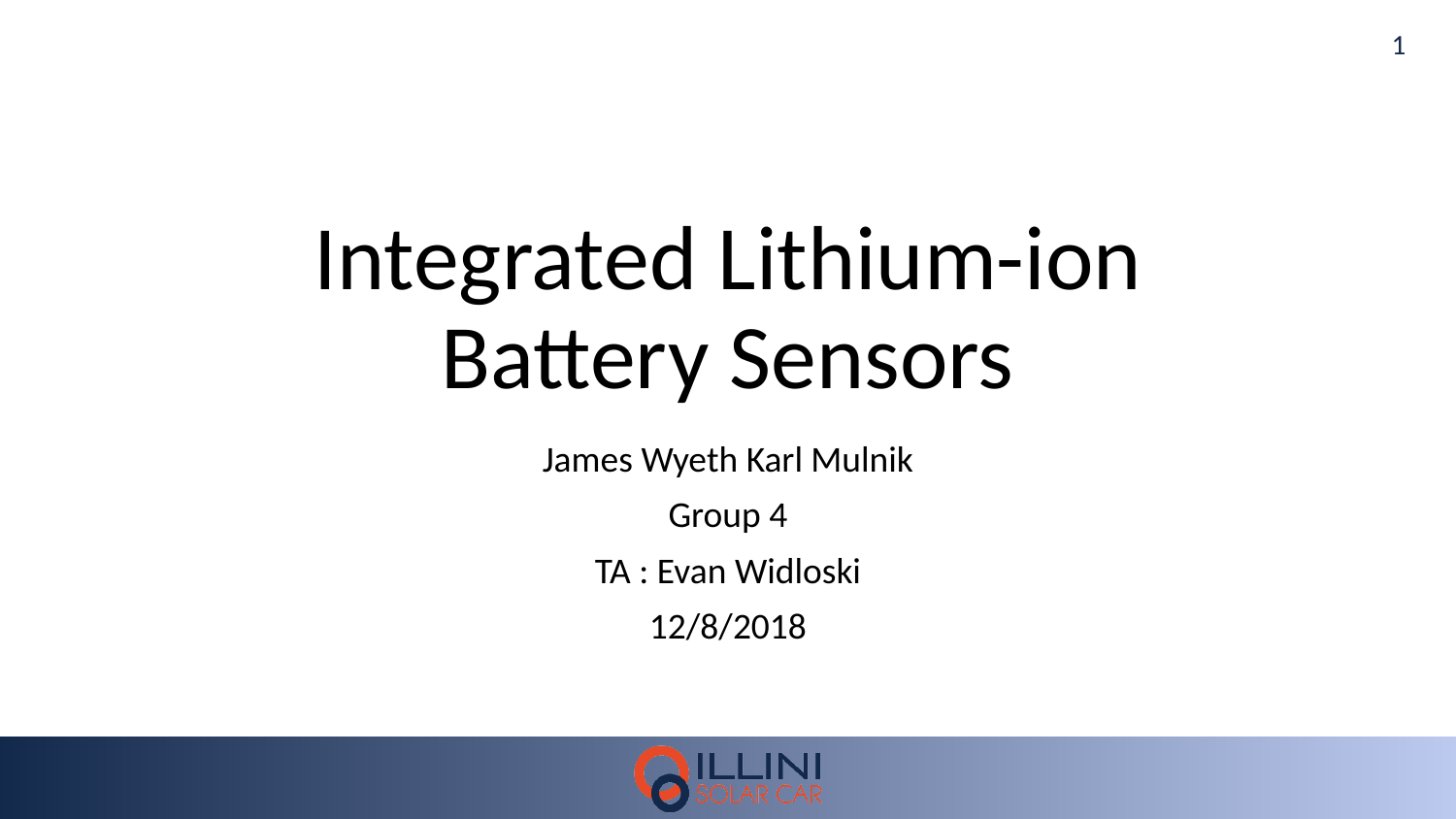

Integrated Lithium-ion Battery Sensors
James Wyeth Karl Mulnik
Group 4
TA : Evan Widloski
12/8/2018